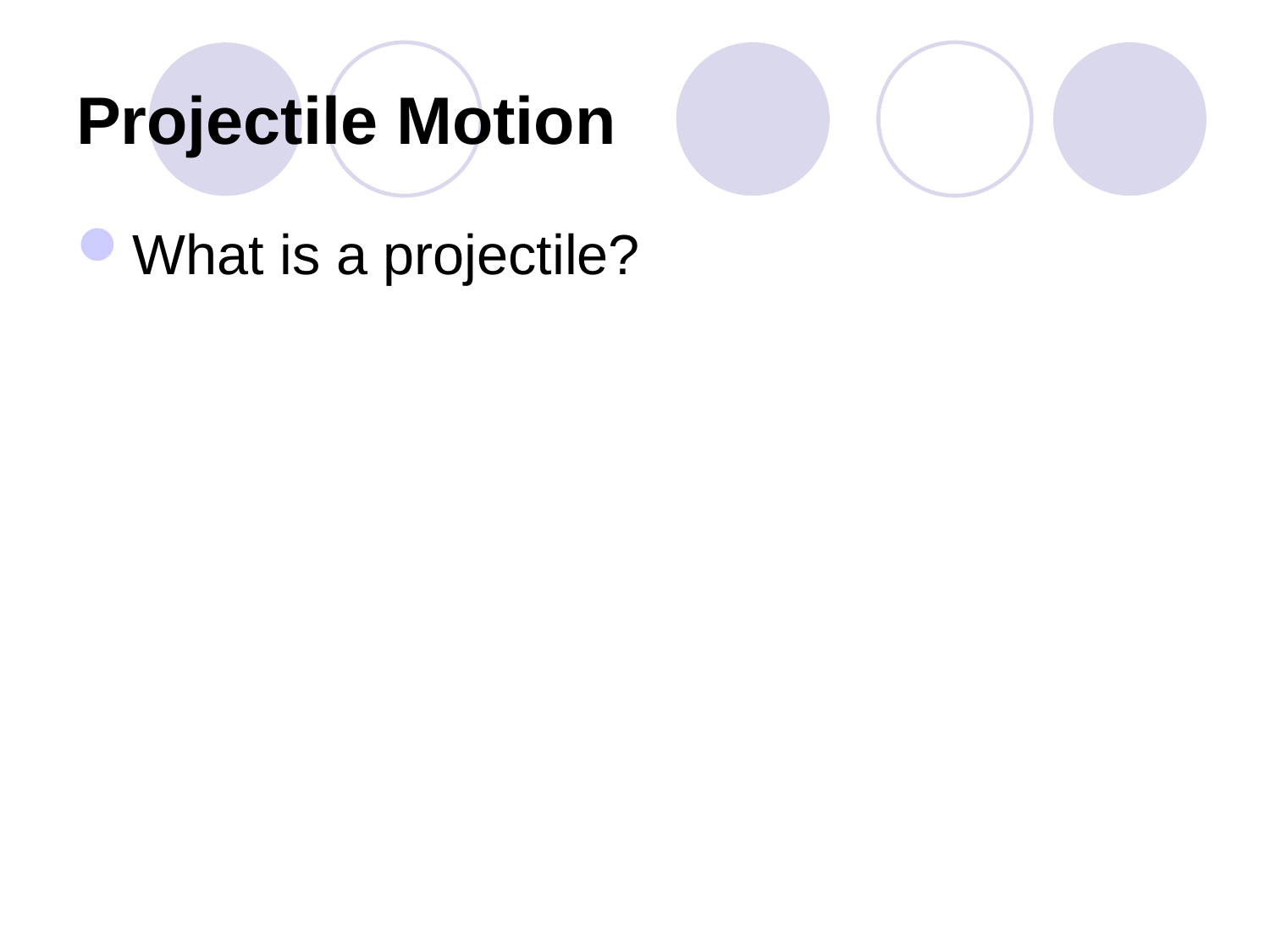

# Projectile Motion
What is a projectile?